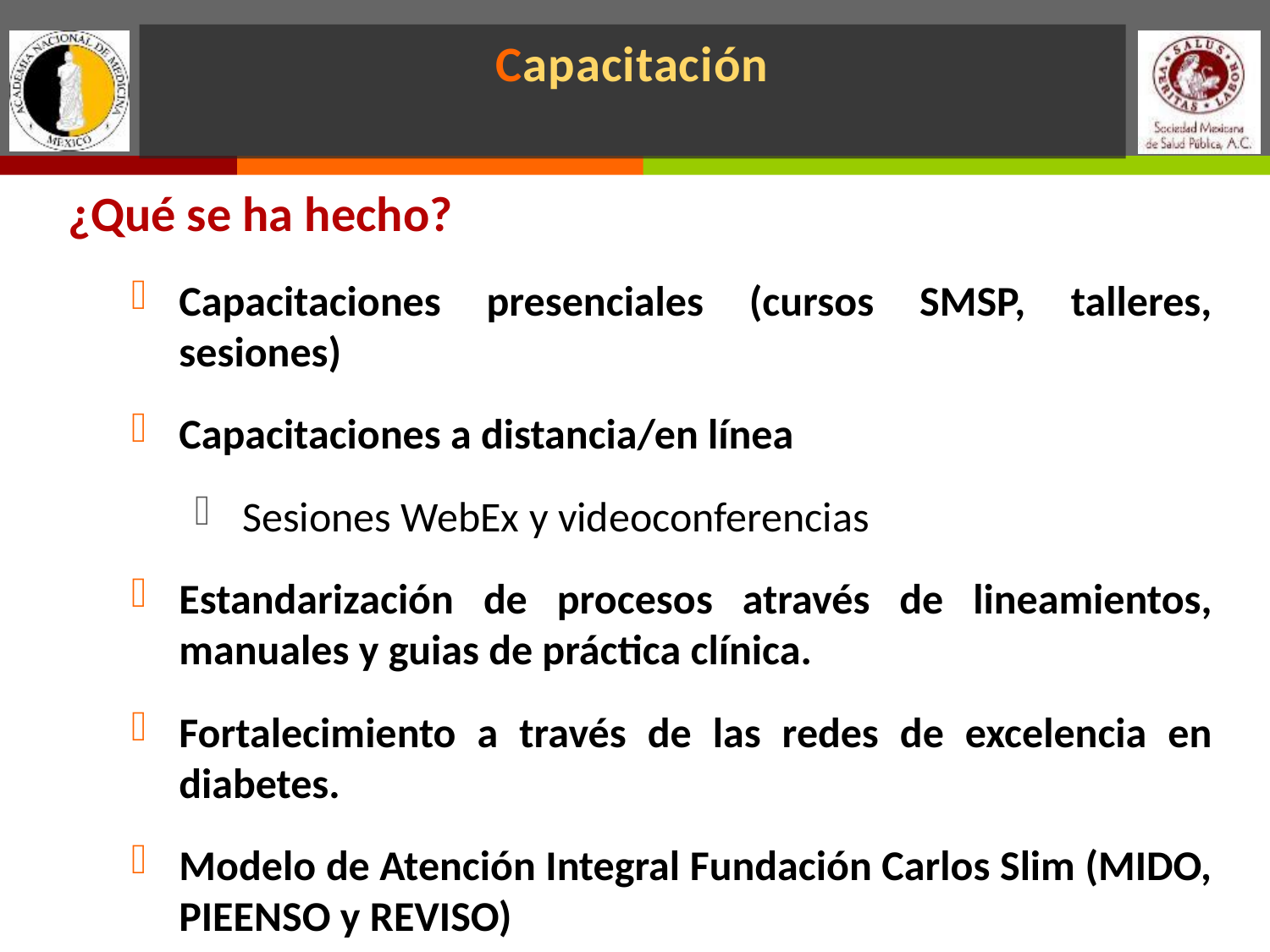

# Capacitación
¿Qué se ha hecho?
Capacitaciones presenciales (cursos SMSP, talleres, sesiones)
Capacitaciones a distancia/en línea
Sesiones WebEx y videoconferencias
Estandarización de procesos através de lineamientos, manuales y guias de práctica clínica.
Fortalecimiento a través de las redes de excelencia en diabetes.
Modelo de Atención Integral Fundación Carlos Slim (MIDO, PIEENSO y REVISO)